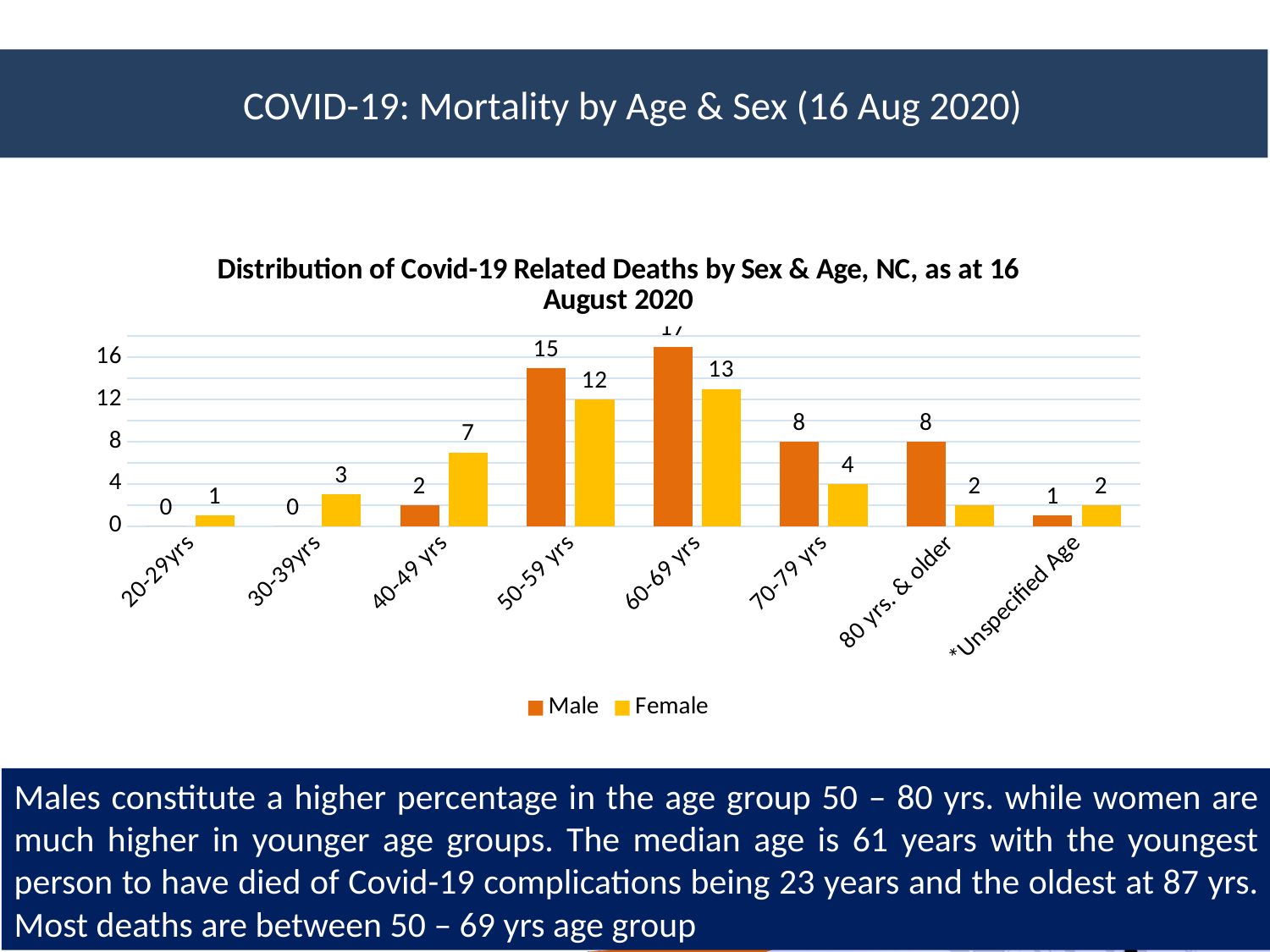

# COVID-19: Mortality by Age & Sex (16 Aug 2020)

### Chart: Distribution of Covid-19 Related Deaths by Sex & Age, NC, as at 16 August 2020

| Category | Male | Female |
|---|---|---|
| 20-29yrs | 0.0 | 1.0 |
| 30-39yrs | 0.0 | 3.0 |
| 40-49 yrs | 2.0 | 7.0 |
| 50-59 yrs | 15.0 | 12.0 |
| 60-69 yrs | 17.0 | 13.0 |
| 70-79 yrs | 8.0 | 4.0 |
| 80 yrs. & older | 8.0 | 2.0 |
| *Unspecified Age | 1.0 | 2.0 |
Males constitute a higher percentage in the age group 50 – 80 yrs. while women are much higher in younger age groups. The median age is 61 years with the youngest person to have died of Covid-19 complications being 23 years and the oldest at 87 yrs. Most deaths are between 50 – 69 yrs age group
20